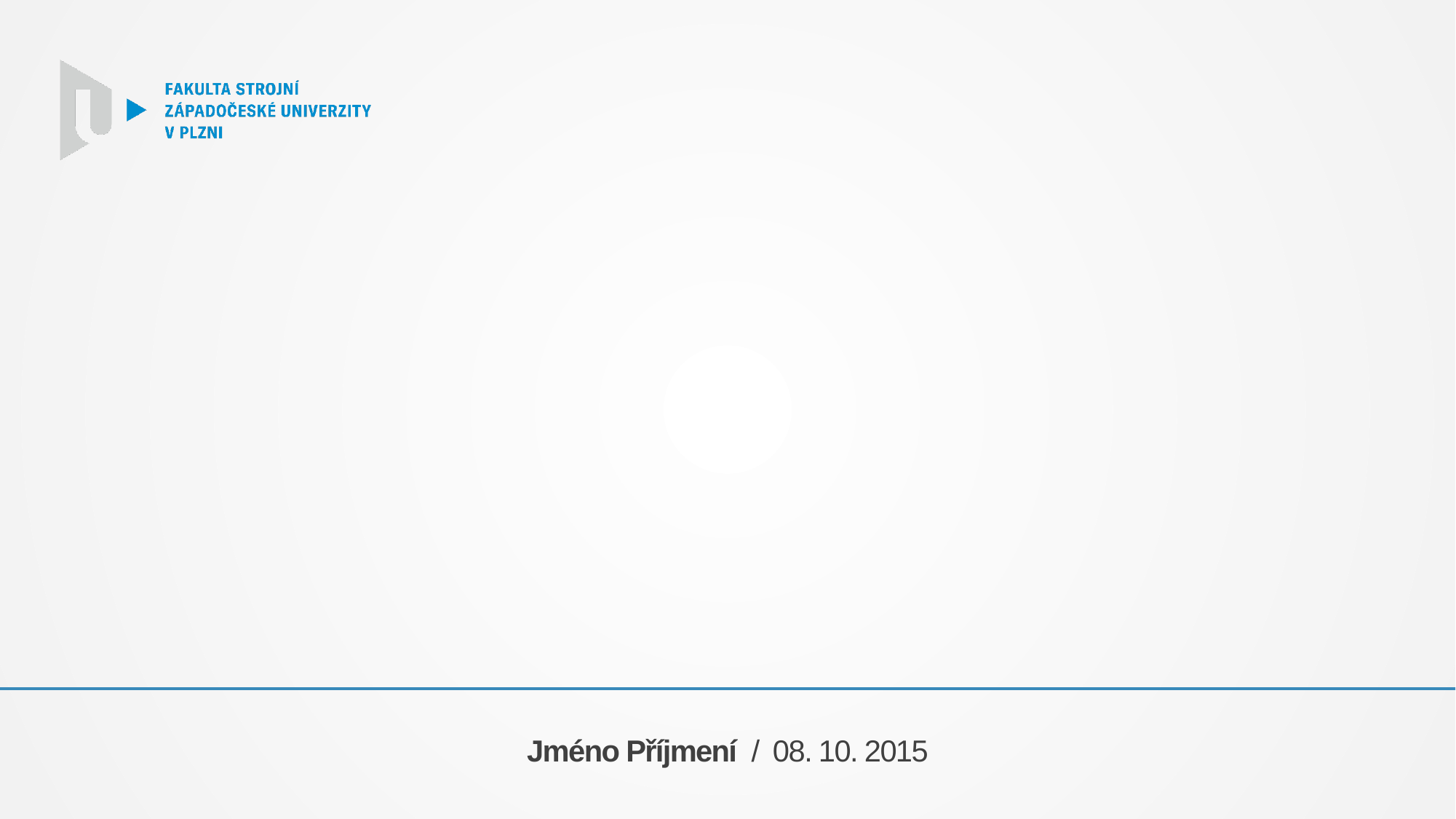

#

Jméno Příjmení  /  08. 10. 2015